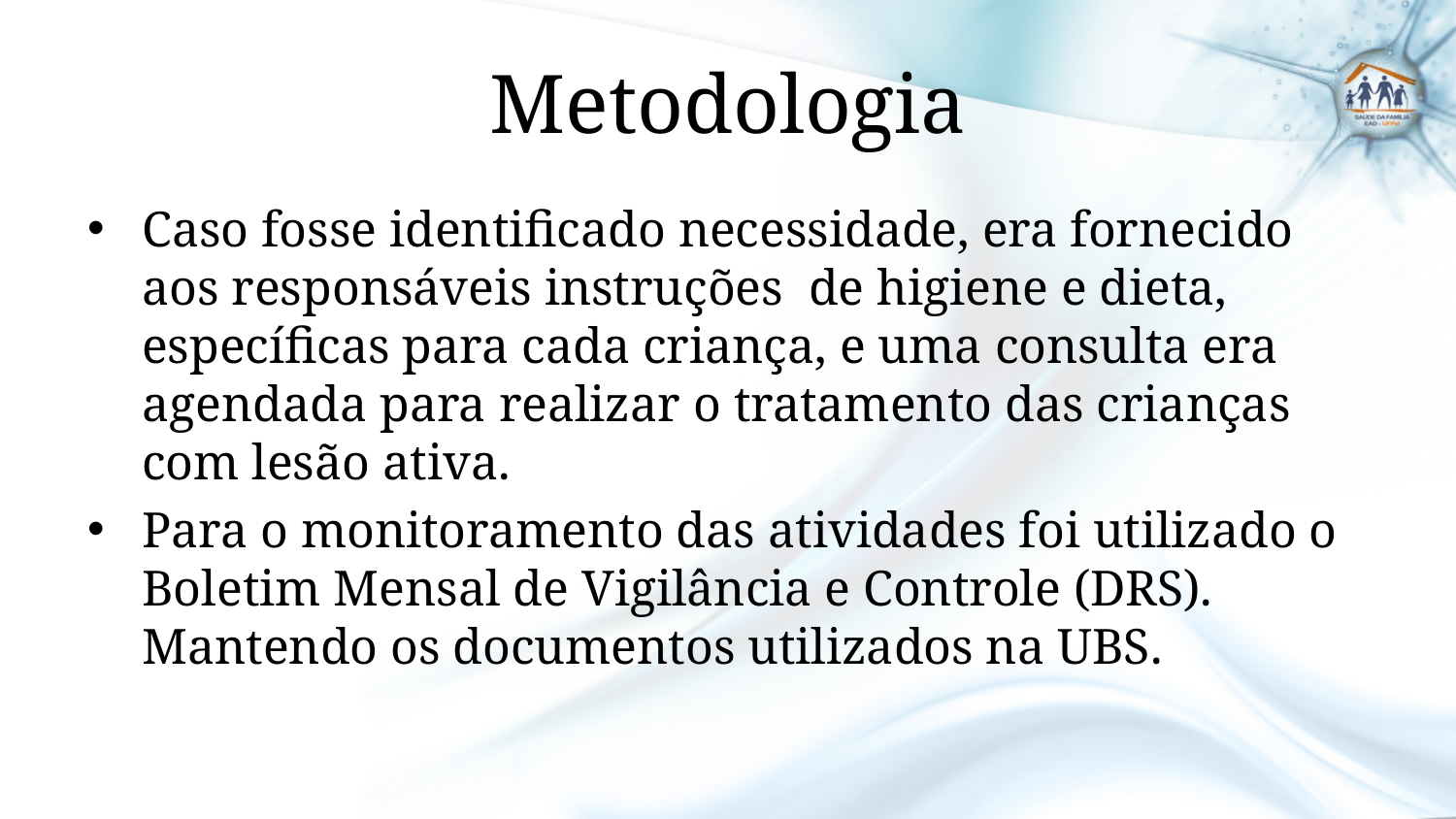

# Metodologia
Caso fosse identificado necessidade, era fornecido aos responsáveis instruções  de higiene e dieta, específicas para cada criança, e uma consulta era agendada para realizar o tratamento das crianças com lesão ativa.
Para o monitoramento das atividades foi utilizado o Boletim Mensal de Vigilância e Controle (DRS). Mantendo os documentos utilizados na UBS.